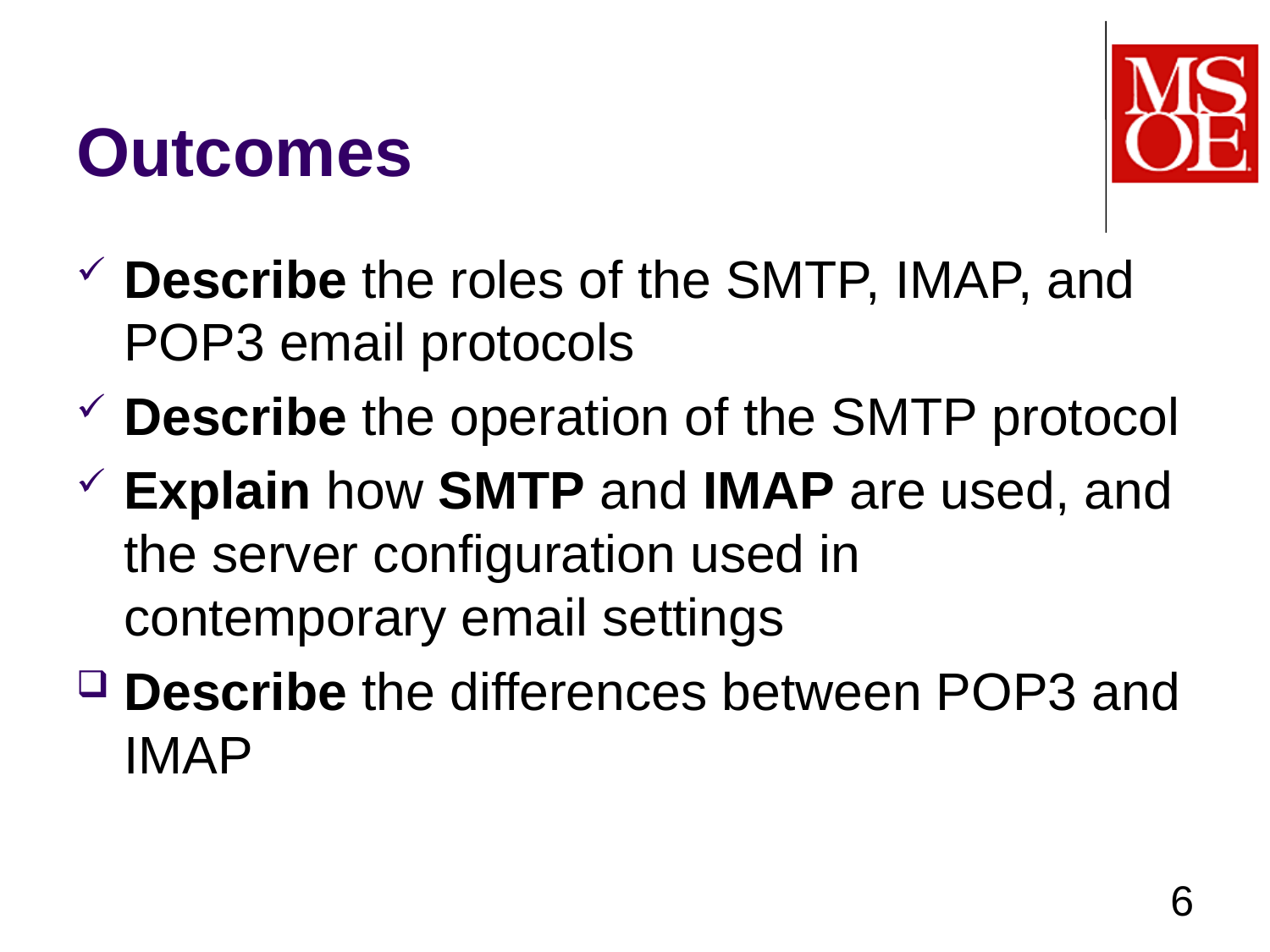

# Outcomes
Describe the roles of the SMTP, IMAP, and POP3 email protocols
Describe the operation of the SMTP protocol
Explain how SMTP and IMAP are used, and the server configuration used in contemporary email settings
Describe the differences between POP3 and IMAP

6